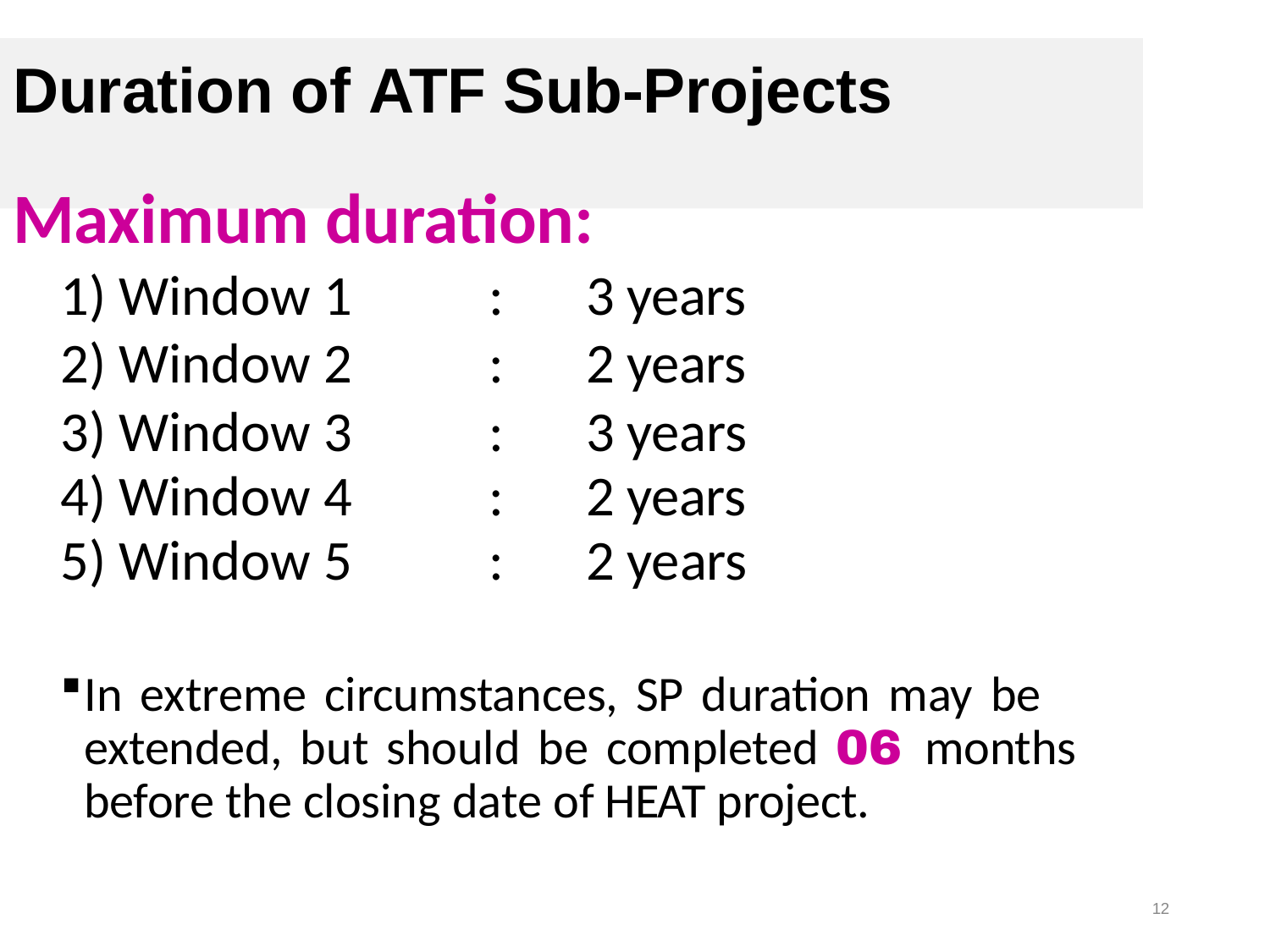

# Duration of ATF Sub-Projects
Maximum duration:
Window 1
Window 2
Window 3
Window 4
Window 5
:	3 years
:	2 years
:	3 years
:	2 years
:	2 years
In extreme circumstances, SP duration may be 	extended, but should be completed 06 months 	before the closing date of HEAT project.
12